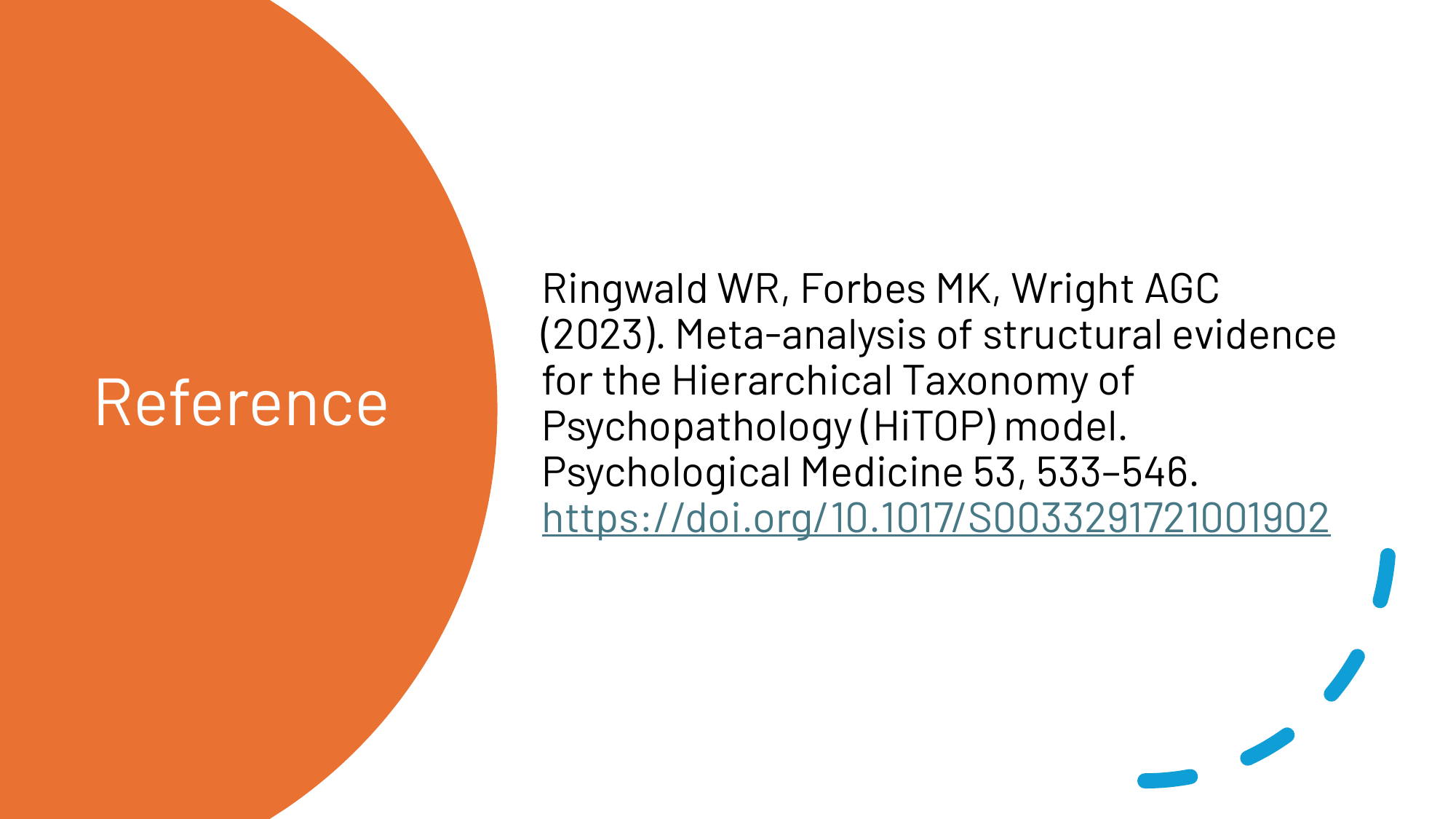

Ringwald WR, Forbes MK, Wright AGC (2023). Meta-analysis of structural evidence for the Hierarchical Taxonomy of Psychopathology (HiTOP) model. Psychological Medicine 53, 533–546. https://doi.org/10.1017/S0033291721001902
# Reference